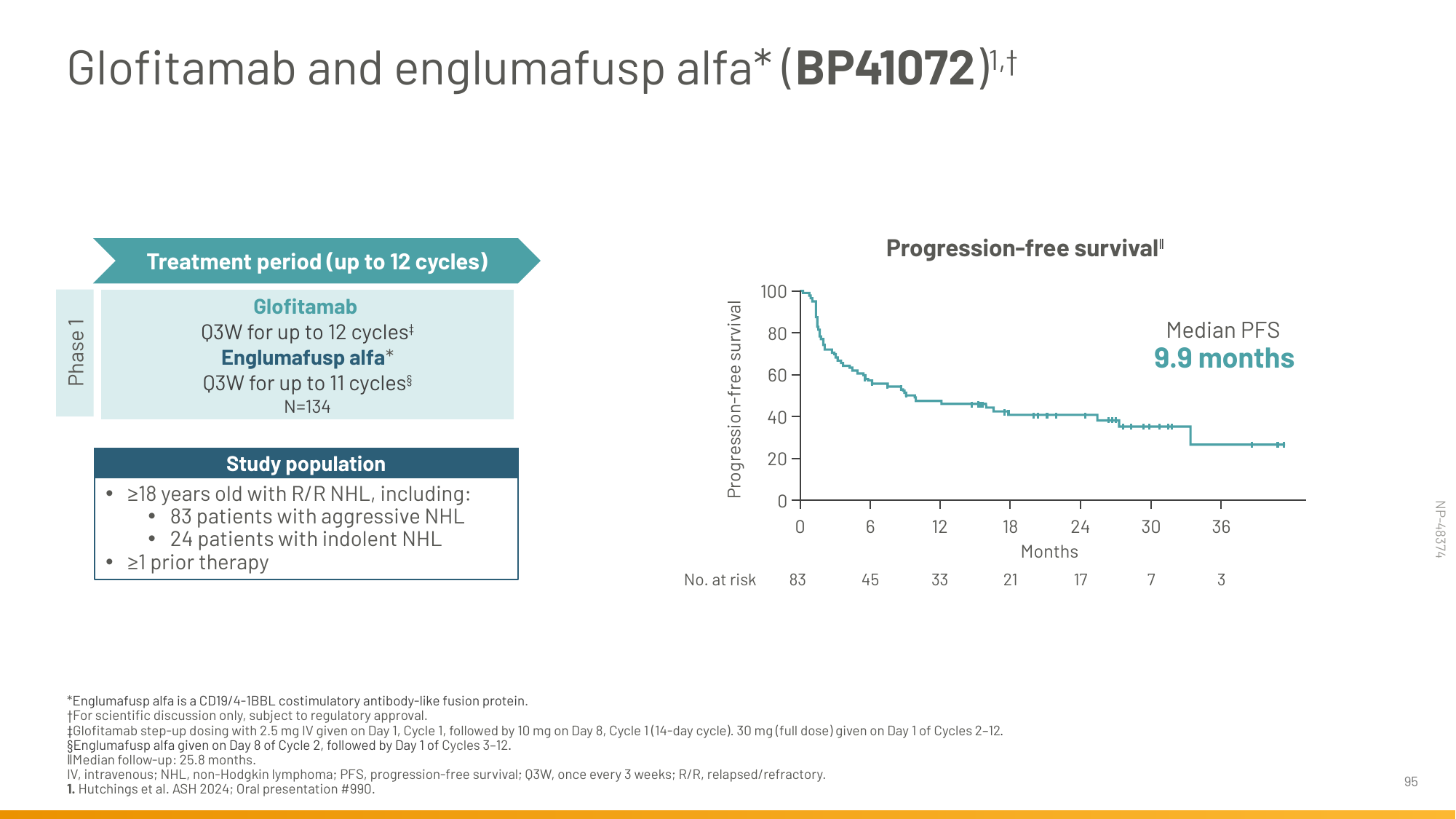

# Glofitamab and englumafusp alfa* (BP41072)1,†
Progression-free survival‖
Treatment period (up to 12 cycles)
100
Phase 1
Glofitamab
Q3W for up to 12 cycles‡
Englumafusp alfa*
Q3W for up to 11 cycles§
N=134

Median PFS
9.9 months
80
60
Progression-free survival
40
Study population
20
≥18 years old with R/R NHL, including:
83 patients with aggressive NHL
24 patients with indolent NHL
≥1 prior therapy
0
0
6
12
18
24
30
36
Months
No. at risk
83
45
33
21
17
7
3
*Englumafusp alfa is a CD19/4-1BBL costimulatory antibody-like fusion protein.
†For scientific discussion only, subject to regulatory approval.
‡Glofitamab step-up dosing with 2.5 mg IV given on Day 1, Cycle 1, followed by 10 mg on Day 8, Cycle 1 (14-day cycle). 30 mg (full dose) given on Day 1 of Cycles 2–12.
§Englumafusp alfa given on Day 8 of Cycle 2, followed by Day 1 of Cycles 3–12.
‖Median follow-up: 25.8 months.
IV, intravenous; NHL, non-Hodgkin lymphoma; PFS, progression-free survival; Q3W, once every 3 weeks; R/R, relapsed/refractory.
1. Hutchings et al. ASH 2024; Oral presentation #990.
95